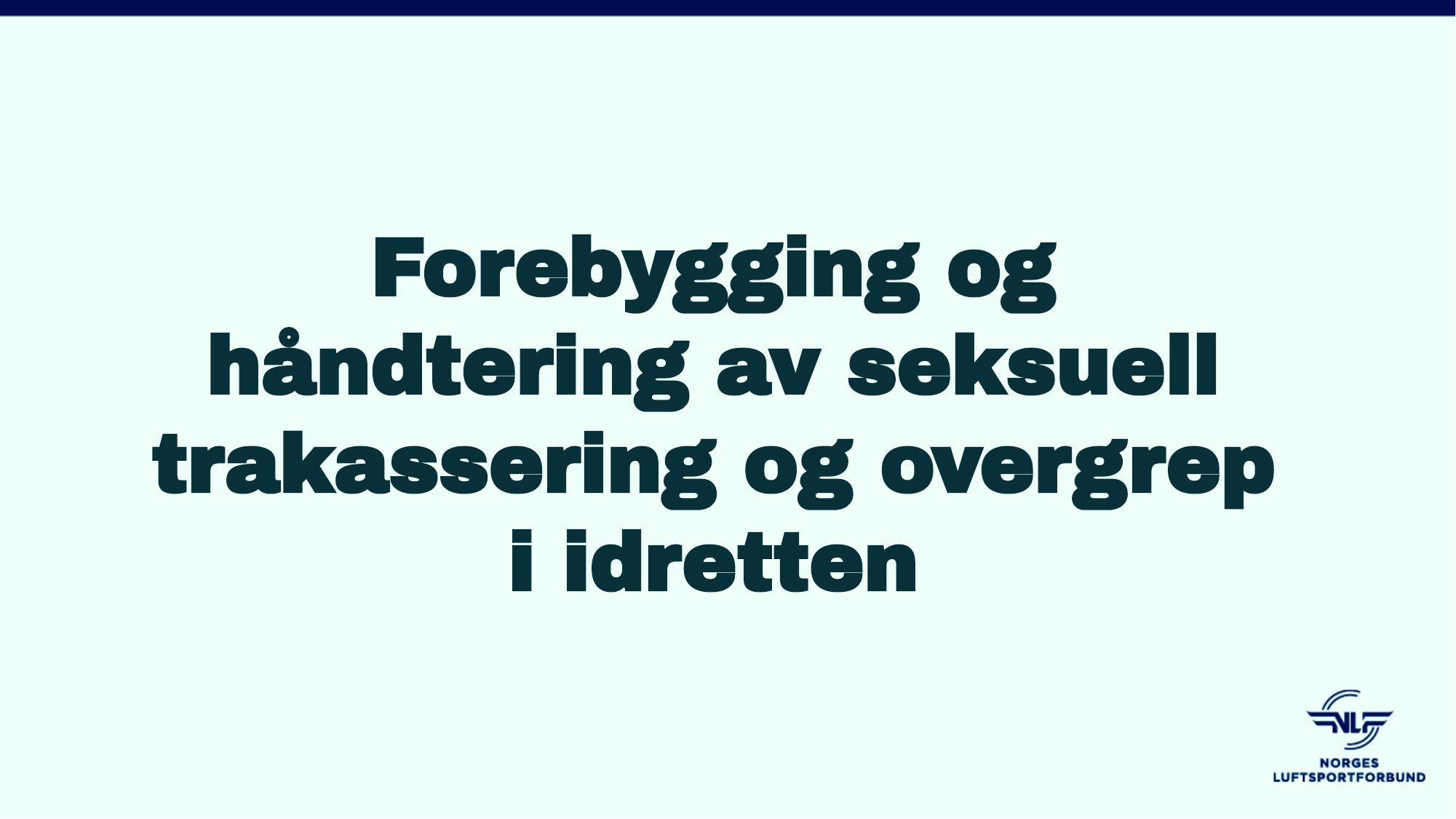

Forebygging og håndtering av seksuell trakassering og overgrep i idretten